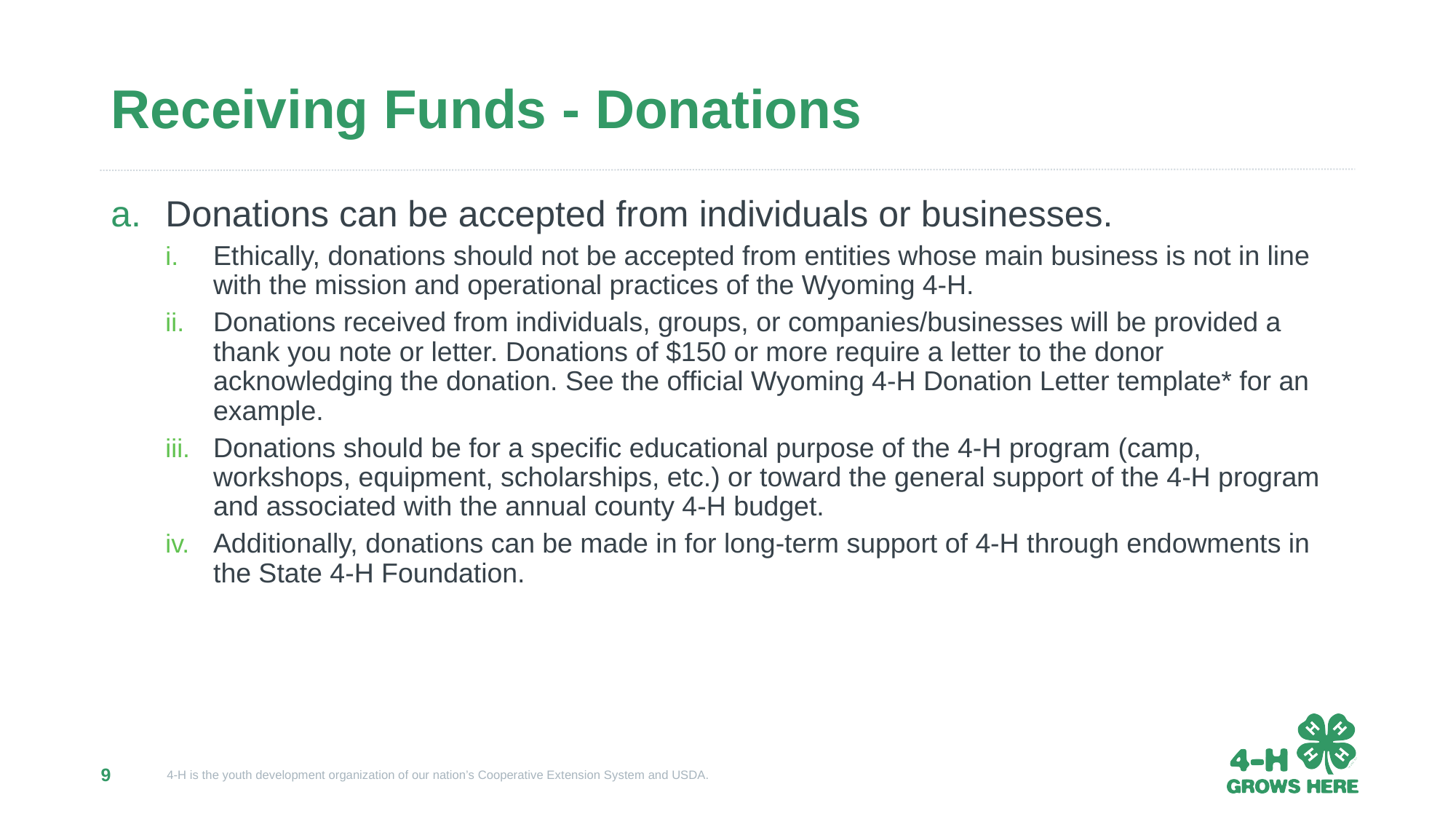

# Receiving Funds - Donations
Donations can be accepted from individuals or businesses.
Ethically, donations should not be accepted from entities whose main business is not in line with the mission and operational practices of the Wyoming 4-H.
Donations received from individuals, groups, or companies/businesses will be provided a thank you note or letter. Donations of $150 or more require a letter to the donor acknowledging the donation. See the official Wyoming 4-H Donation Letter template* for an example.
Donations should be for a specific educational purpose of the 4-H program (camp, workshops, equipment, scholarships, etc.) or toward the general support of the 4-H program and associated with the annual county 4-H budget.
Additionally, donations can be made in for long-term support of 4-H through endowments in the State 4-H Foundation.
9